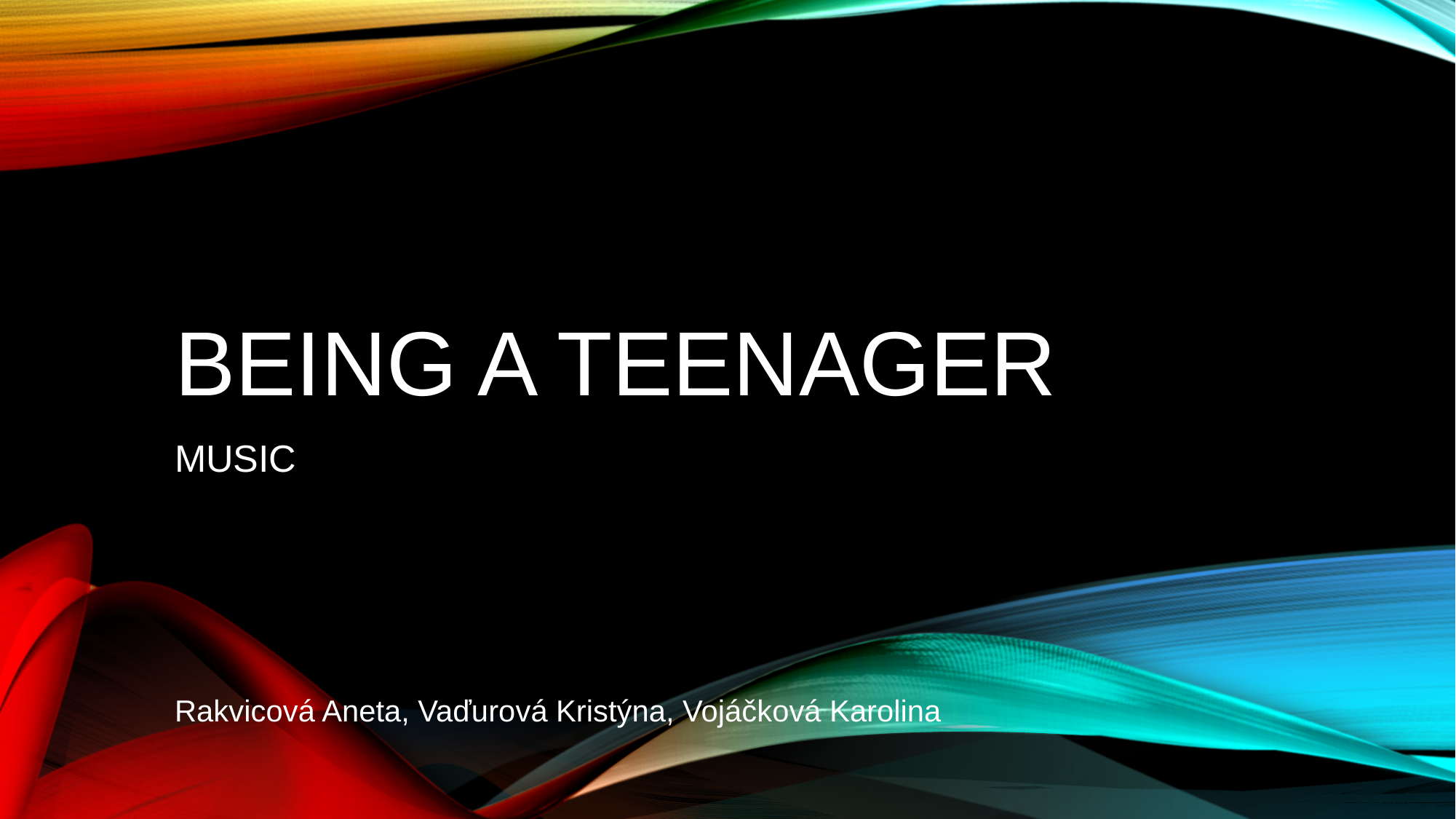

# Being a teenager
MUSIC

Rakvicová Aneta, Vaďurová Kristýna, Vojáčková Karolina